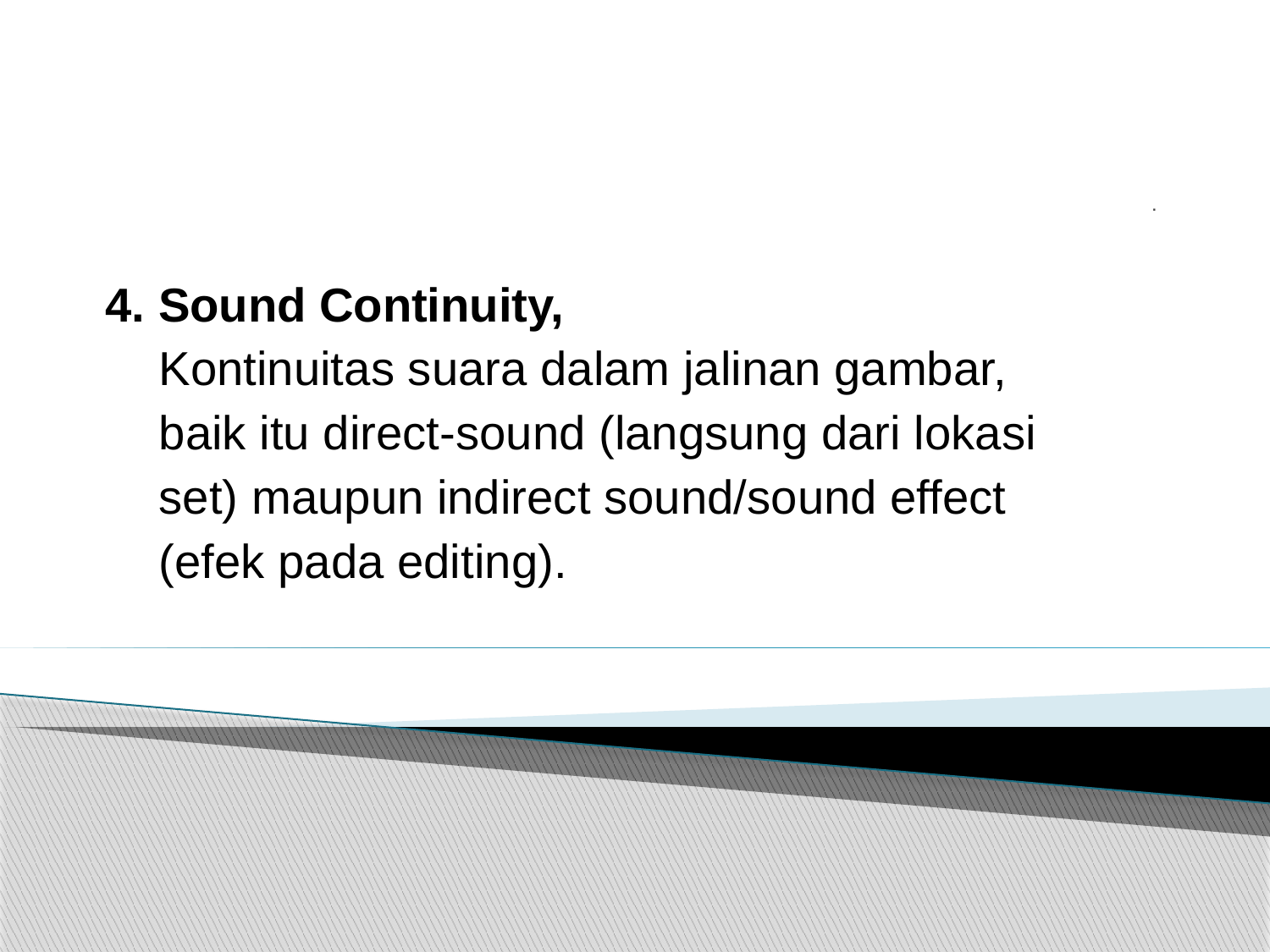

# .
4. Sound Continuity,
    Kontinuitas suara dalam jalinan gambar,
    baik itu direct-sound (langsung dari lokasi
    set) maupun indirect sound/sound effect
    (efek pada editing).